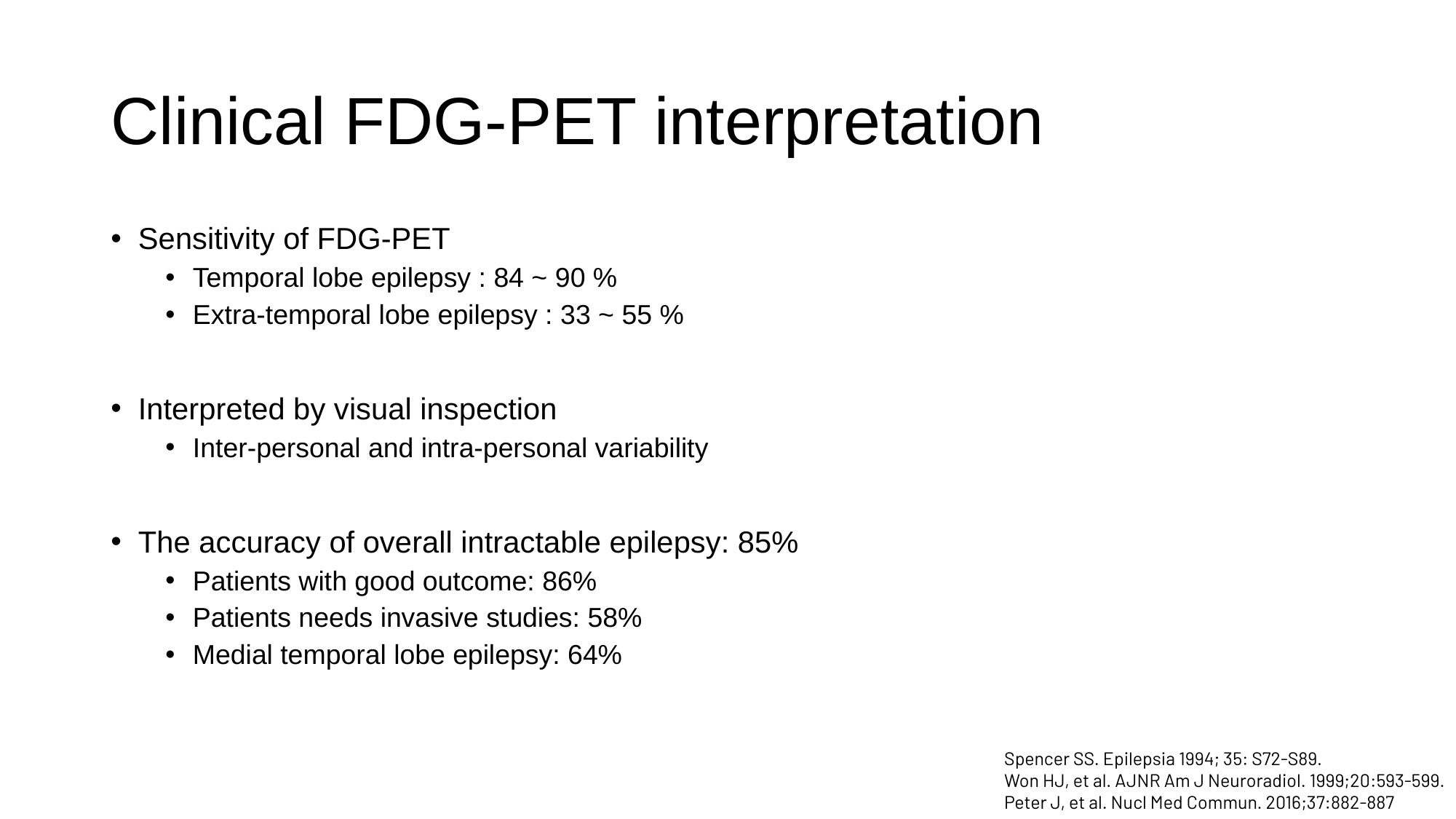

# Clinical FDG-PET interpretation
Sensitivity of FDG-PET
Temporal lobe epilepsy : 84 ~ 90 %
Extra-temporal lobe epilepsy : 33 ~ 55 %

Interpreted by visual inspection
Inter-personal and intra-personal variability

The accuracy of overall intractable epilepsy: 85%
Patients with good outcome: 86%
Patients needs invasive studies: 58%
Medial temporal lobe epilepsy: 64%

Spencer SS. Epilepsia 1994; 35: S72-S89.
Won HJ, et al. AJNR Am J Neuroradiol. 1999;20:593-599.
Peter J, et al. Nucl Med Commun. 2016;37:882-887